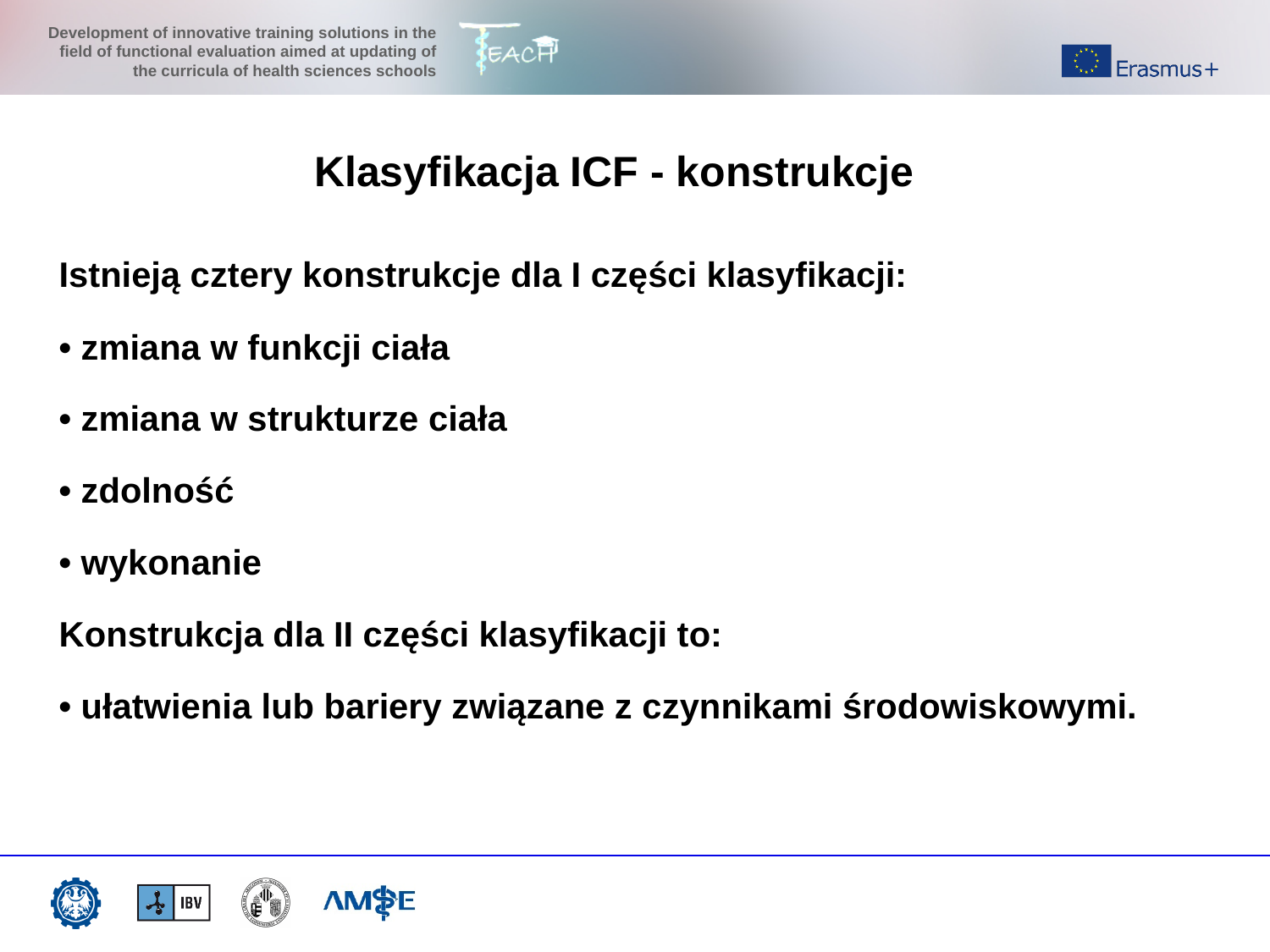

Klasyfikacja ICF - konstrukcje
Istnieją cztery konstrukcje dla I części klasyfikacji:
• zmiana w funkcji ciała
• zmiana w strukturze ciała
• zdolność
• wykonanie
Konstrukcja dla II części klasyfikacji to:
• ułatwienia lub bariery związane z czynnikami środowiskowymi.